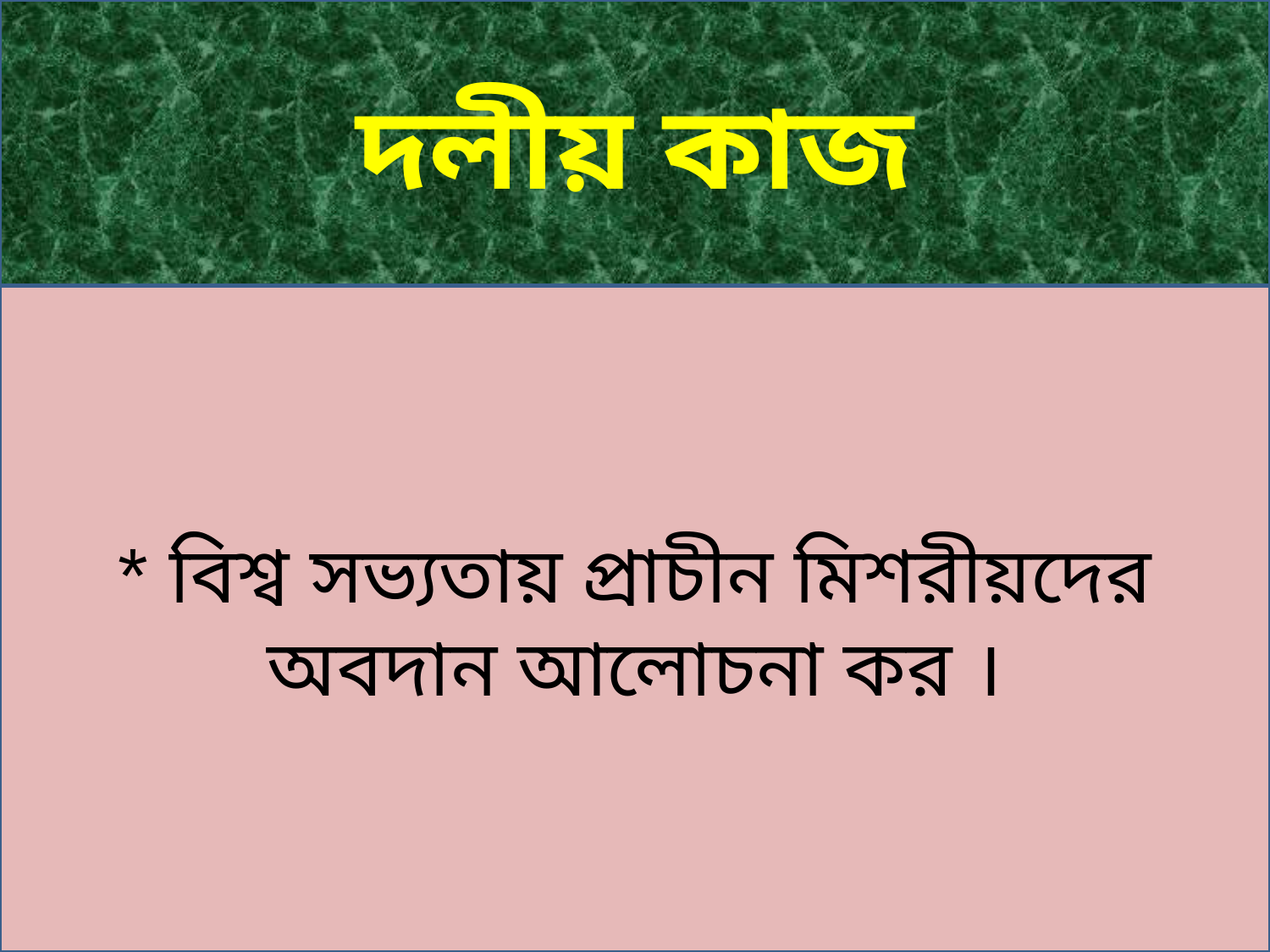

দলীয় কাজ
* বিশ্ব সভ্যতায় প্রাচীন মিশরীয়দের অবদান আলোচনা কর ।